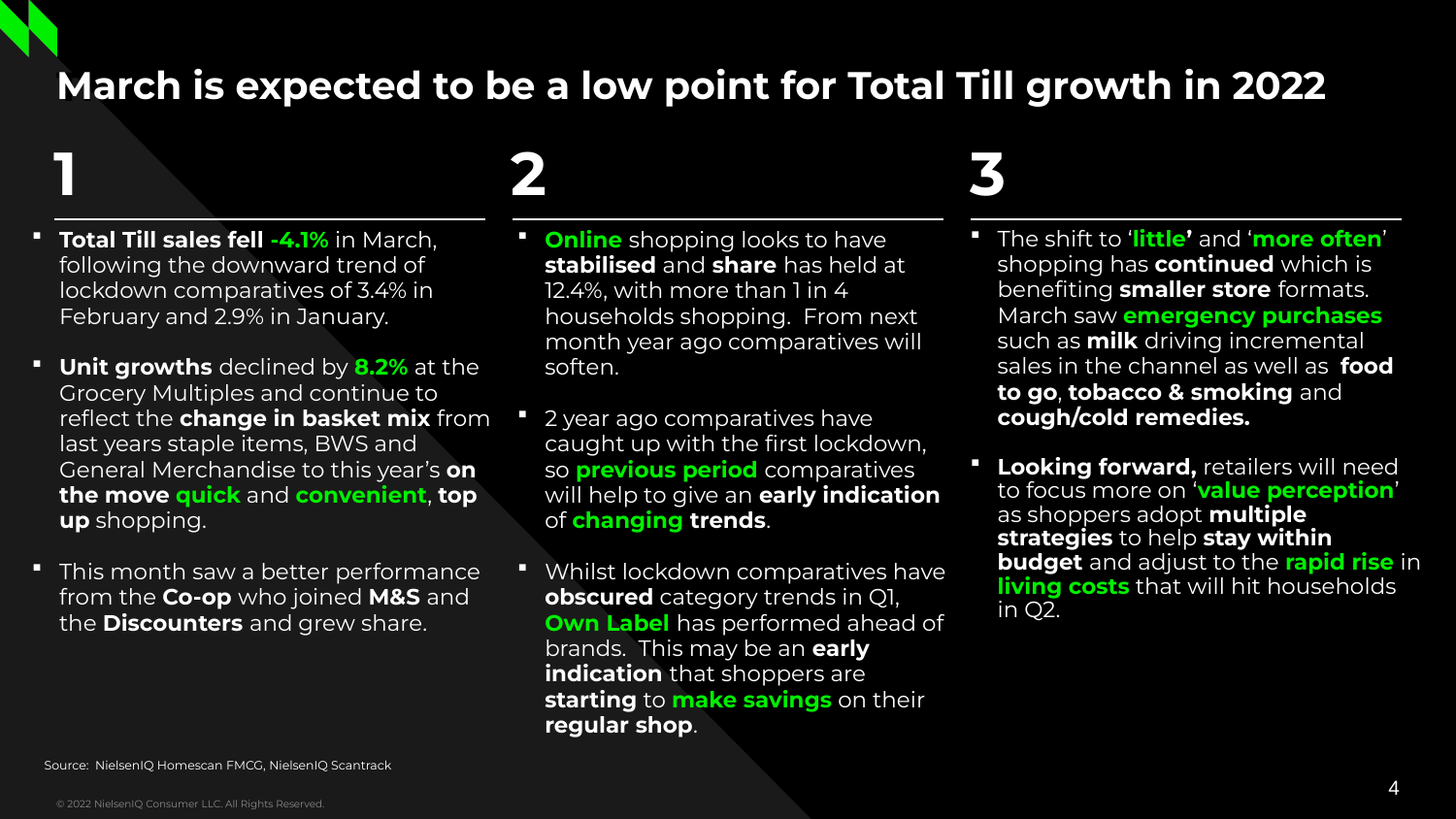

Three column numbered list
# March is expected to be a low point for Total Till growth in 2022
1
2
3
The shift to ‘little’ and ‘more often’ shopping has continued which is benefiting smaller store formats.  March saw emergency purchases such as milk driving incremental sales in the channel as well as  food to go, tobacco & smoking and cough/cold remedies.

Looking forward, retailers will need to focus more on ‘value perception’ as shoppers adopt multiple strategies to help stay within budget and adjust to the rapid rise in living costs that will hit households in Q2.

Total Till sales fell -4.1% in March, following the downward trend of lockdown comparatives of 3.4% in February and 2.9% in January.

Unit growths declined by 8.2% at the Grocery Multiples and continue to reflect the change in basket mix from last years staple items, BWS and General Merchandise to this year’s on the move quick and convenient, top up shopping.

This month saw a better performance from the Co-op who joined M&S and the Discounters and grew share.

Online shopping looks to have stabilised and share has held at 12.4%, with more than 1 in 4 households shopping.  From next month year ago comparatives will soften.

2 year ago comparatives have caught up with the first lockdown, so previous period comparatives will help to give an early indication of changing trends.

Whilst lockdown comparatives have obscured category trends in Q1, Own Label has performed ahead of brands.  This may be an early indication that shoppers are starting to make savings on their regular shop.

Source:  NielsenIQ Homescan FMCG, NielsenIQ Scantrack